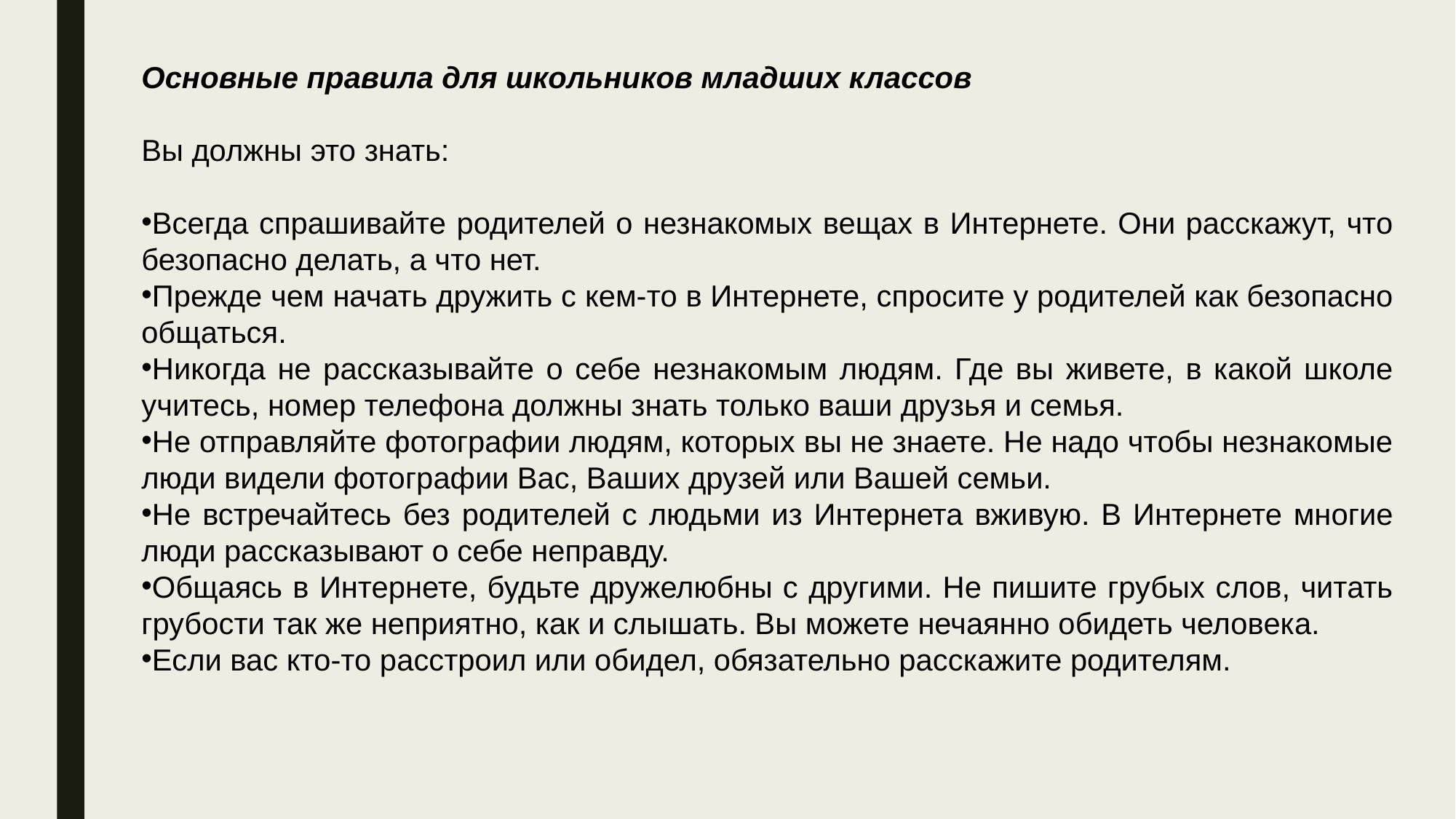

Основные правила для школьников младших классов

Вы должны это знать:

Всегда спрашивайте родителей о незнакомых вещах в Интернете. Они расскажут, что безопасно делать, а что нет.
Прежде чем начать дружить с кем-то в Интернете, спросите у родителей как безопасно общаться.
Никогда не рассказывайте о себе незнакомым людям. Где вы живете, в какой школе учитесь, номер телефона должны знать только ваши друзья и семья.
Не отправляйте фотографии людям, которых вы не знаете. Не надо чтобы незнакомые люди видели фотографии Вас, Ваших друзей или Вашей семьи.
Не встречайтесь без родителей с людьми из Интернета вживую. В Интернете многие люди рассказывают о себе неправду.
Общаясь в Интернете, будьте дружелюбны с другими. Не пишите грубых слов, читать грубости так же неприятно, как и слышать. Вы можете нечаянно обидеть человека.
Если вас кто-то расстроил или обидел, обязательно расскажите родителям.